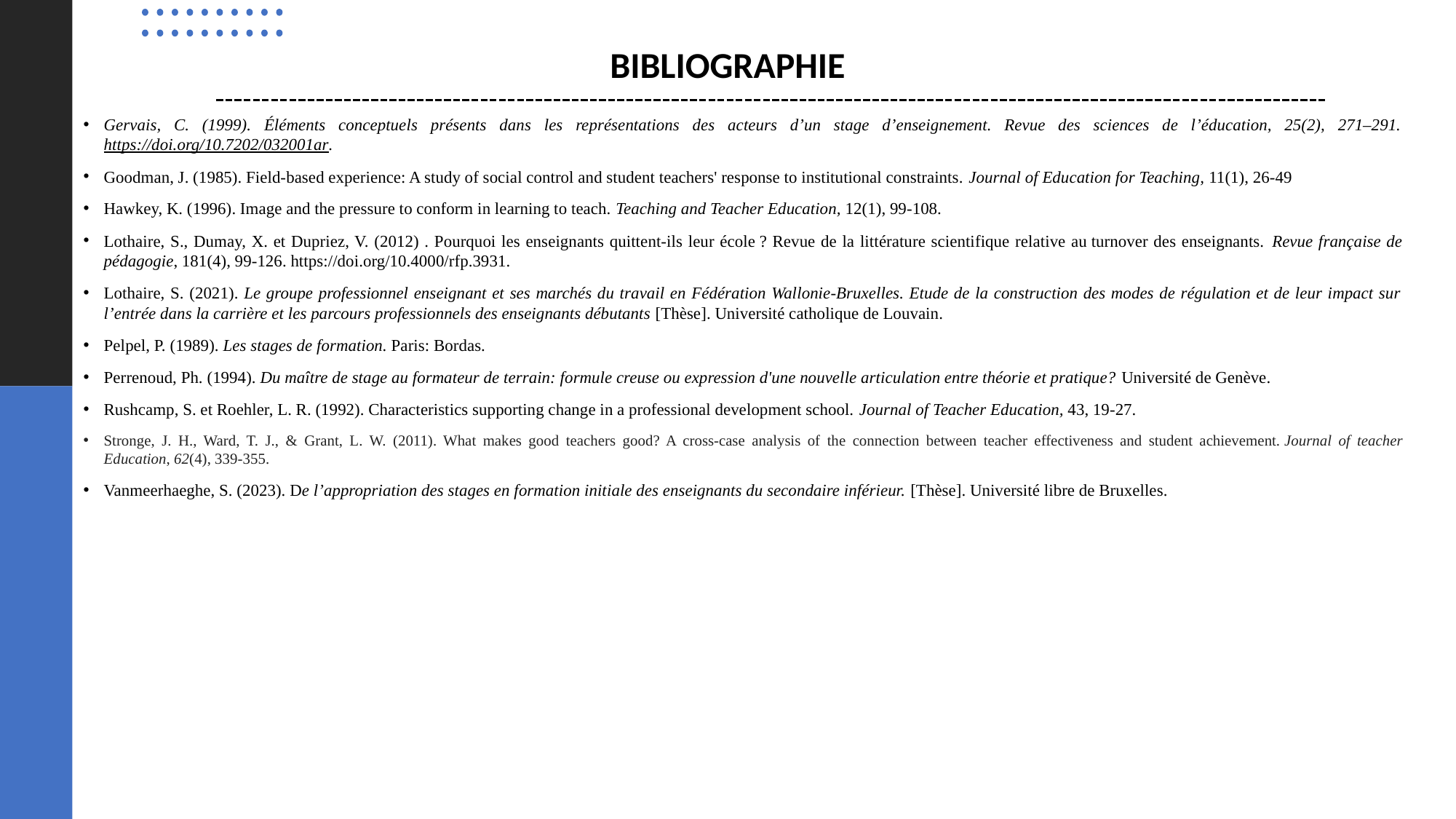

BIBLIOGRAPHIE
Gervais, C. (1999). Éléments conceptuels présents dans les représentations des acteurs d’un stage d’enseignement. Revue des sciences de l’éducation, 25(2), 271–291. https://doi.org/10.7202/032001ar.
Goodman, J. (1985). Field-based experience: A study of social control and student teachers' response to institutional constraints. Journal of Education for Teaching, 11(1), 26-49
Hawkey, K. (1996). Image and the pressure to conform in learning to teach. Teaching and Teacher Education, 12(1), 99-108.
Lothaire, S., Dumay, X. et Dupriez, V. (2012) . Pourquoi les enseignants quittent-ils leur école ? Revue de la littérature scientifique relative au turnover des enseignants. Revue française de pédagogie, 181(4), 99-126. https://doi.org/10.4000/rfp.3931.
Lothaire, S. (2021). Le groupe professionnel enseignant et ses marchés du travail en Fédération Wallonie-Bruxelles. Etude de la construction des modes de régulation et de leur impact sur l’entrée dans la carrière et les parcours professionnels des enseignants débutants [Thèse]. Université catholique de Louvain.
Pelpel, P. (1989). Les stages de formation. Paris: Bordas.
Perrenoud, Ph. (1994). Du maître de stage au formateur de terrain: formule creuse ou expression d'une nouvelle articulation entre théorie et pratique? Université de Genève.
Rushcamp, S. et Roehler, L. R. (1992). Characteristics supporting change in a professional development school. Journal of Teacher Education, 43, 19-27.
Stronge, J. H., Ward, T. J., & Grant, L. W. (2011). What makes good teachers good? A cross-case analysis of the connection between teacher effectiveness and student achievement. Journal of teacher Education, 62(4), 339-355.
Vanmeerhaeghe, S. (2023). De l’appropriation des stages en formation initiale des enseignants du secondaire inférieur. [Thèse]. Université libre de Bruxelles.

34